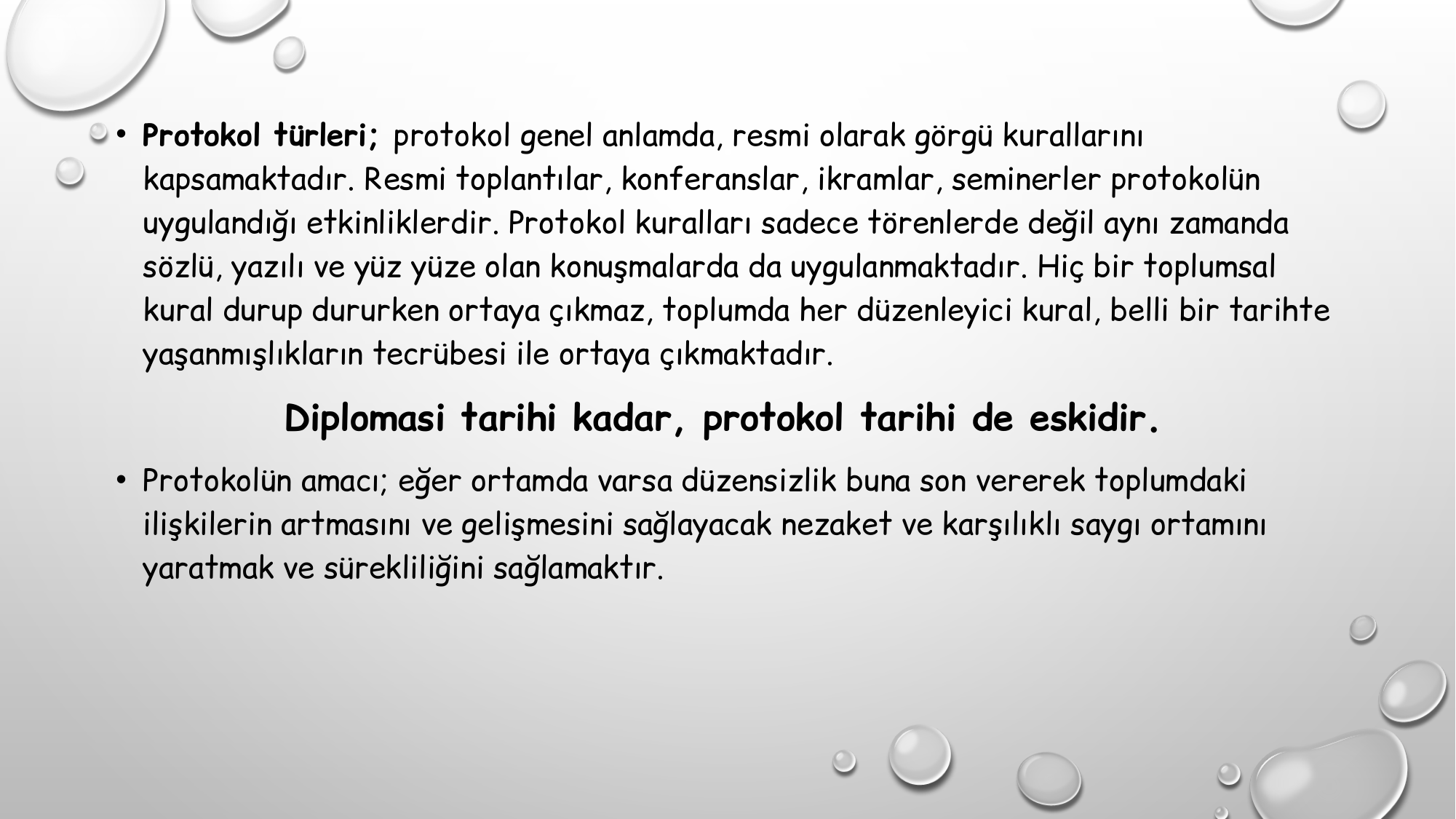

Protokol türleri; protokol genel anlamda, resmi olarak görgü kurallarını kapsamaktadır. Resmi toplantılar, konferanslar, ikramlar, seminerler protokolün uygulandığı etkinliklerdir. Protokol kuralları sadece törenlerde değil aynı zamanda sözlü, yazılı ve yüz yüze olan konuşmalarda da uygulanmaktadır. Hiç bir toplumsal kural durup dururken ortaya çıkmaz, toplumda her düzenleyici kural, belli bir tarihte yaşanmışlıkların tecrübesi ile ortaya çıkmaktadır.
Diplomasi tarihi kadar, protokol tarihi de eskidir.
Protokolün amacı; eğer ortamda varsa düzensizlik buna son vererek toplumdaki ilişkilerin artmasını ve gelişmesini sağlayacak nezaket ve karşılıklı saygı ortamını yaratmak ve sürekliliğini sağlamaktır.